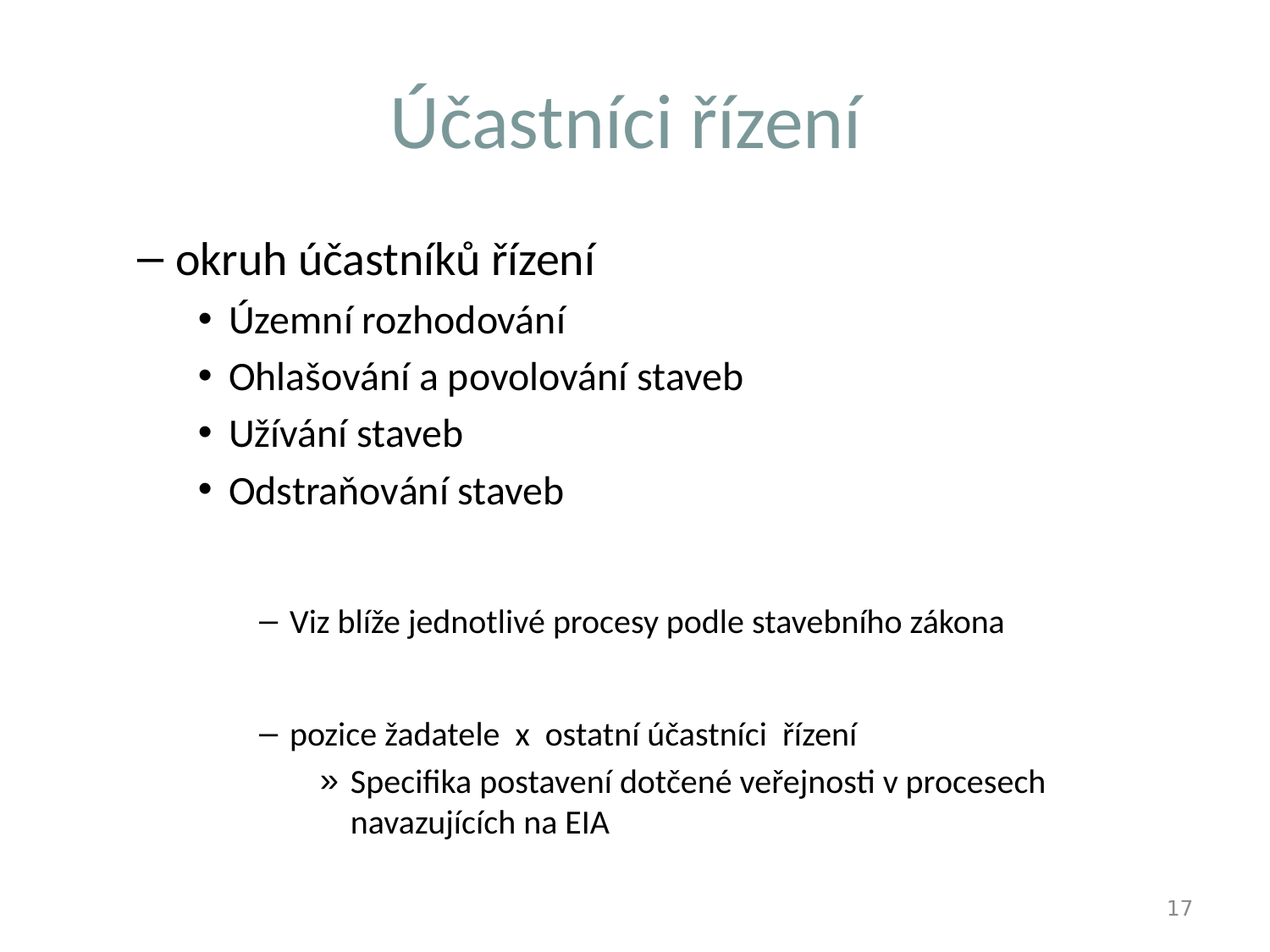

# Účastníci řízení
okruh účastníků řízení
Územní rozhodování
Ohlašování a povolování staveb
Užívání staveb
Odstraňování staveb

Viz blíže jednotlivé procesy podle stavebního zákona

pozice žadatele  x  ostatní účastníci  řízení
Specifika postavení dotčené veřejnosti v procesech navazujících na EIA
Ivana Průchová
17